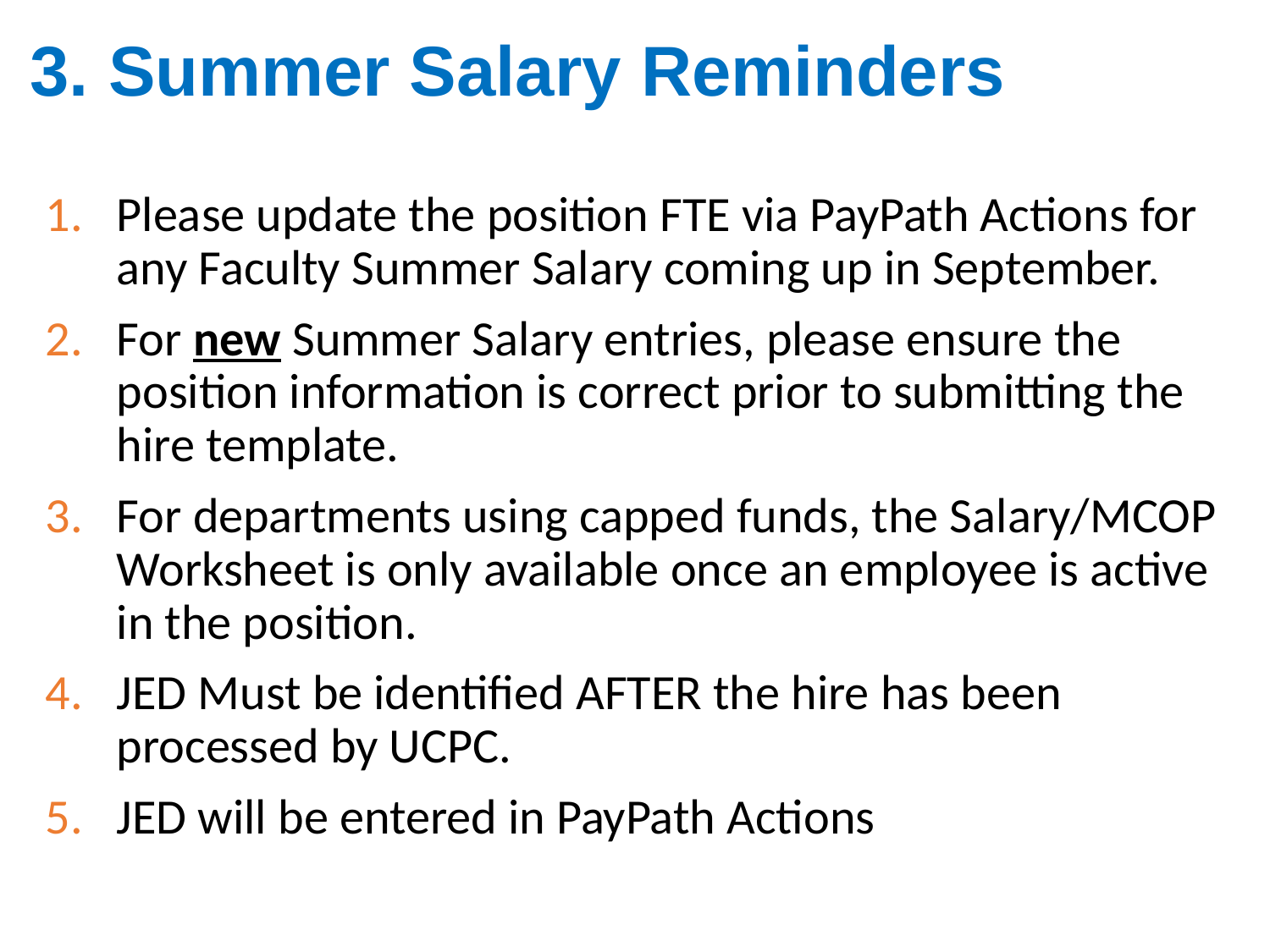

# 3. Summer Salary Reminders
Please update the position FTE via PayPath Actions for any Faculty Summer Salary coming up in September.
For new Summer Salary entries, please ensure the position information is correct prior to submitting the hire template.
For departments using capped funds, the Salary/MCOP Worksheet is only available once an employee is active in the position.
JED Must be identified AFTER the hire has been processed by UCPC.
JED will be entered in PayPath Actions